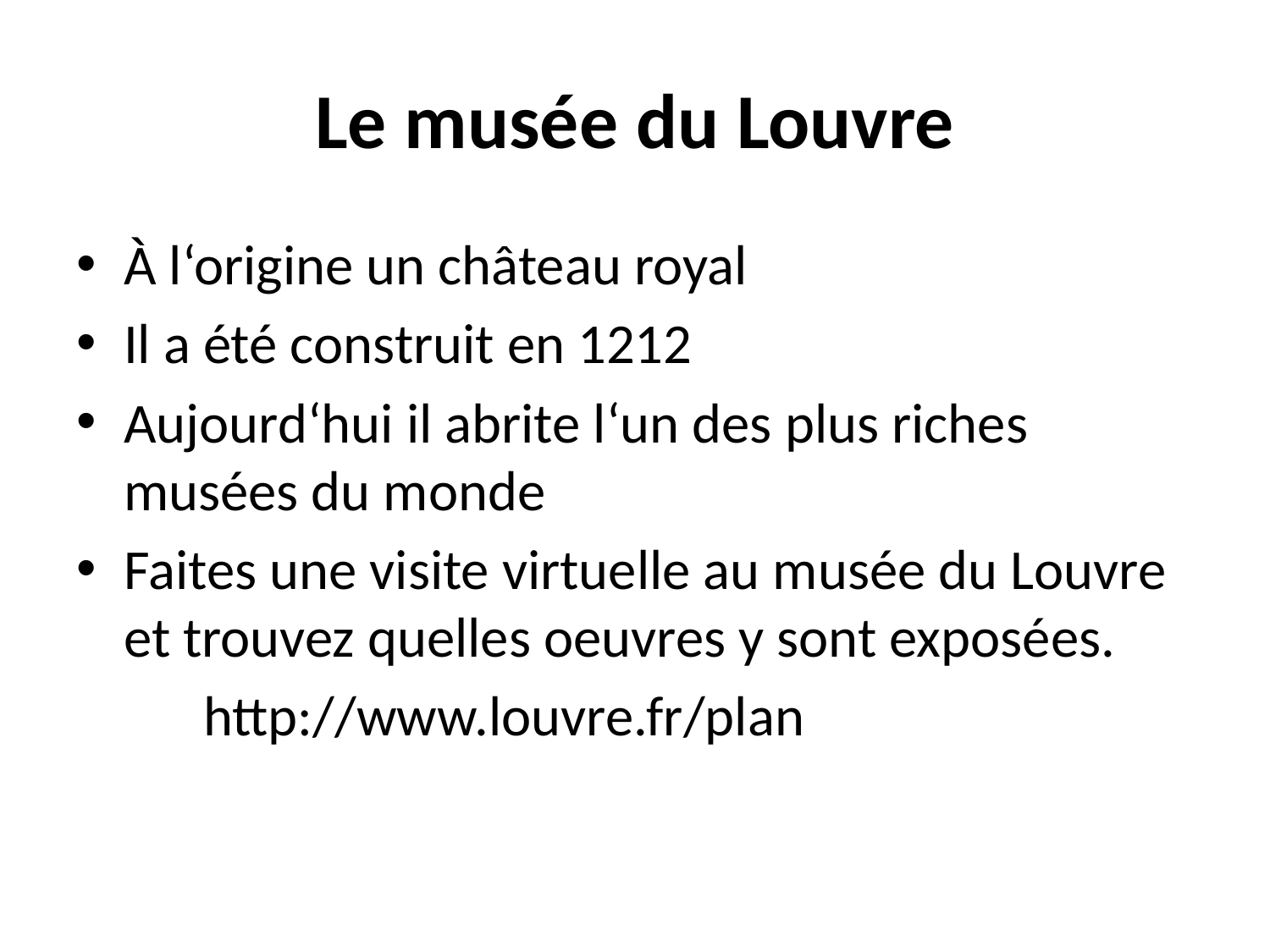

# Le musée du Louvre
À l‘origine un château royal
Il a été construit en 1212
Aujourd‘hui il abrite l‘un des plus riches musées du monde
Faites une visite virtuelle au musée du Louvre et trouvez quelles oeuvres y sont exposées.
	http://www.louvre.fr/plan